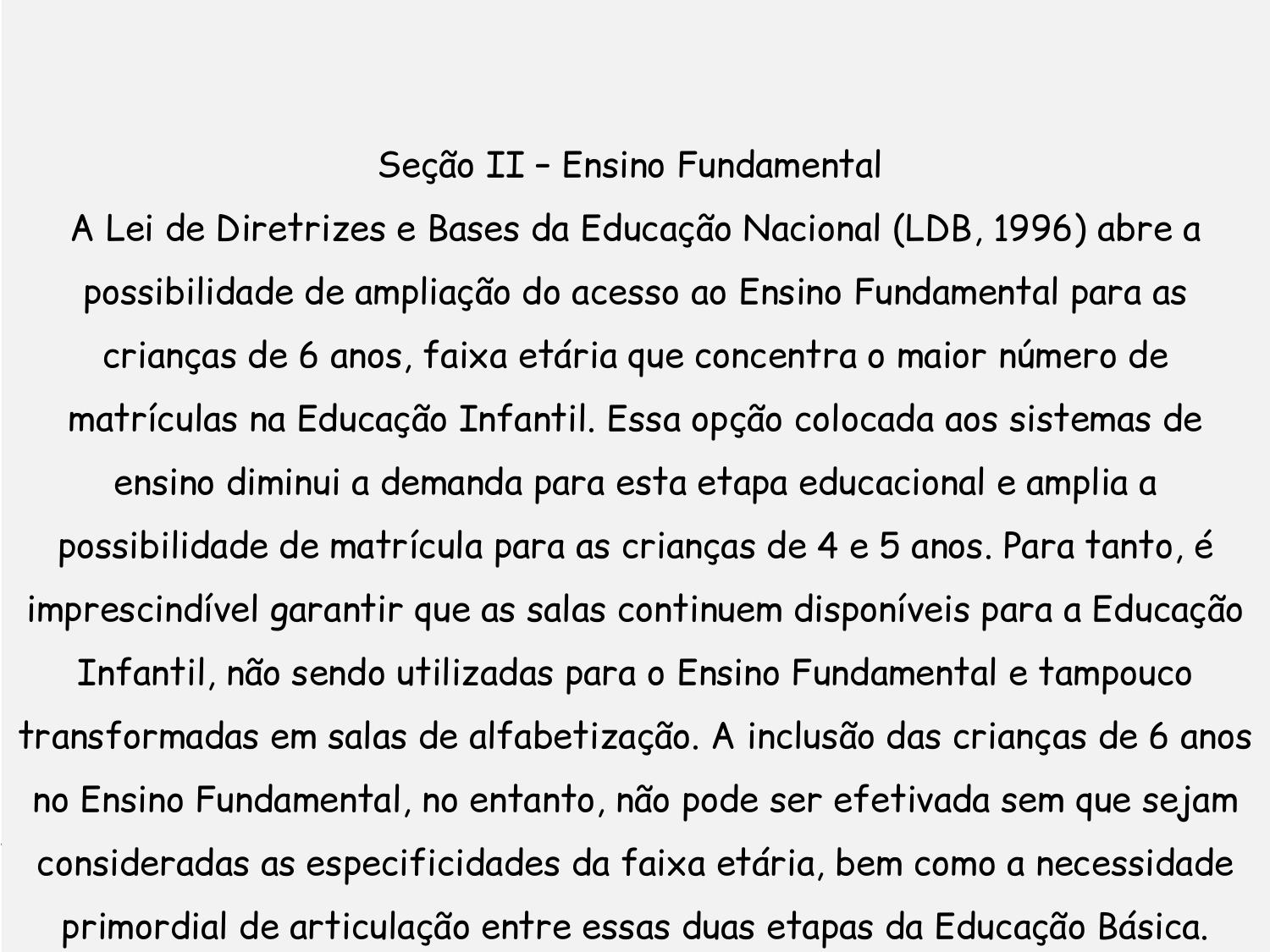

# Seção II – Ensino Fundamental A Lei de Diretrizes e Bases da Educação Nacional (LDB, 1996) abre a possibilidade de ampliação do acesso ao Ensino Fundamental para as crianças de 6 anos, faixa etária que concentra o maior número de matrículas na Educação Infantil. Essa opção colocada aos sistemas de ensino diminui a demanda para esta etapa educacional e amplia a possibilidade de matrícula para as crianças de 4 e 5 anos. Para tanto, é imprescindível garantir que as salas continuem disponíveis para a Educação Infantil, não sendo utilizadas para o Ensino Fundamental e tampouco transformadas em salas de alfabetização. A inclusão das crianças de 6 anos no Ensino Fundamental, no entanto, não pode ser efetivada sem que sejam consideradas as especificidades da faixa etária, bem como a necessidade primordial de articulação entre essas duas etapas da Educação Básica.